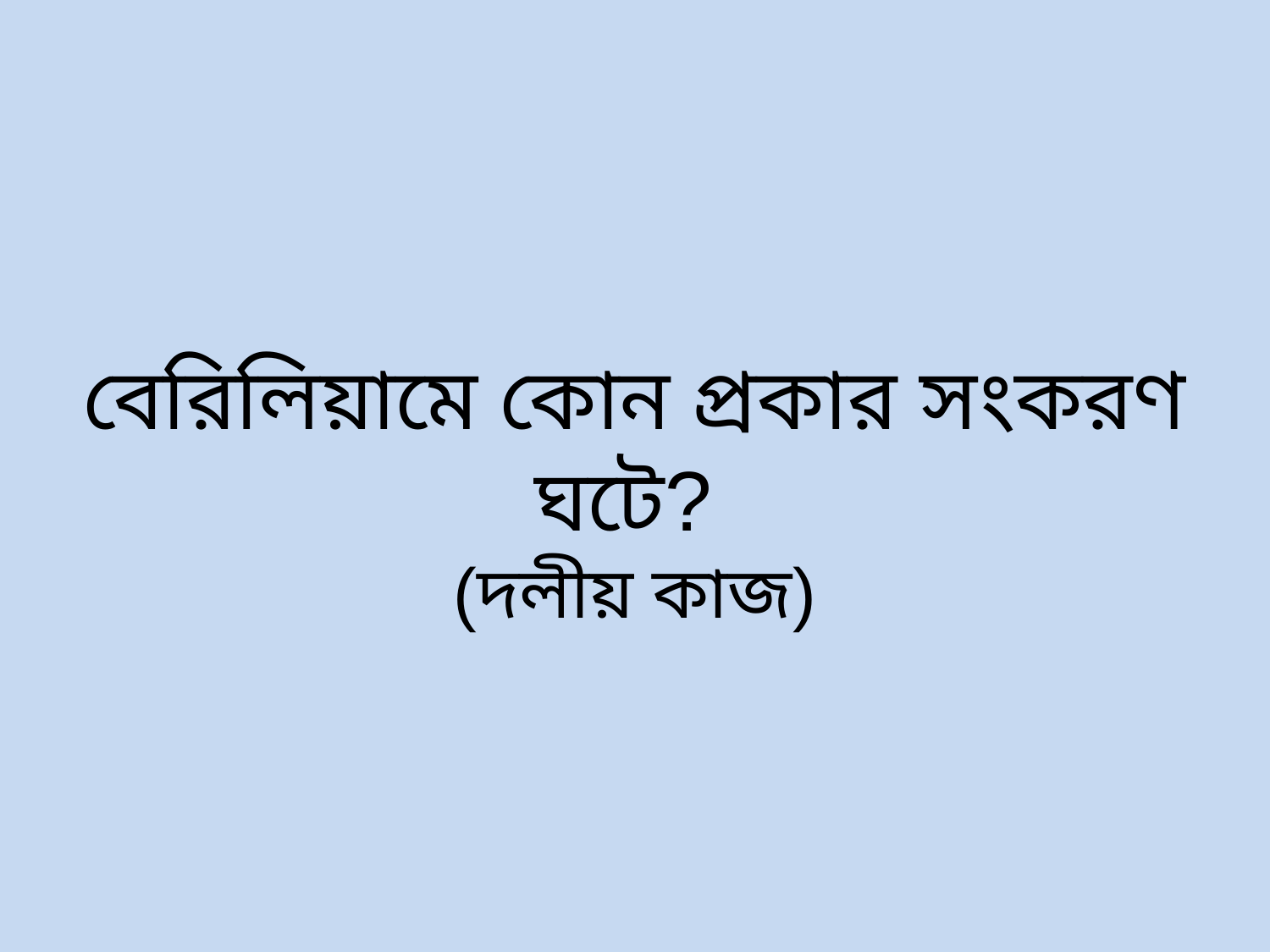

# বেরিলিয়ামে কোন প্রকার সংকরণ ঘটে? (দলীয় কাজ)